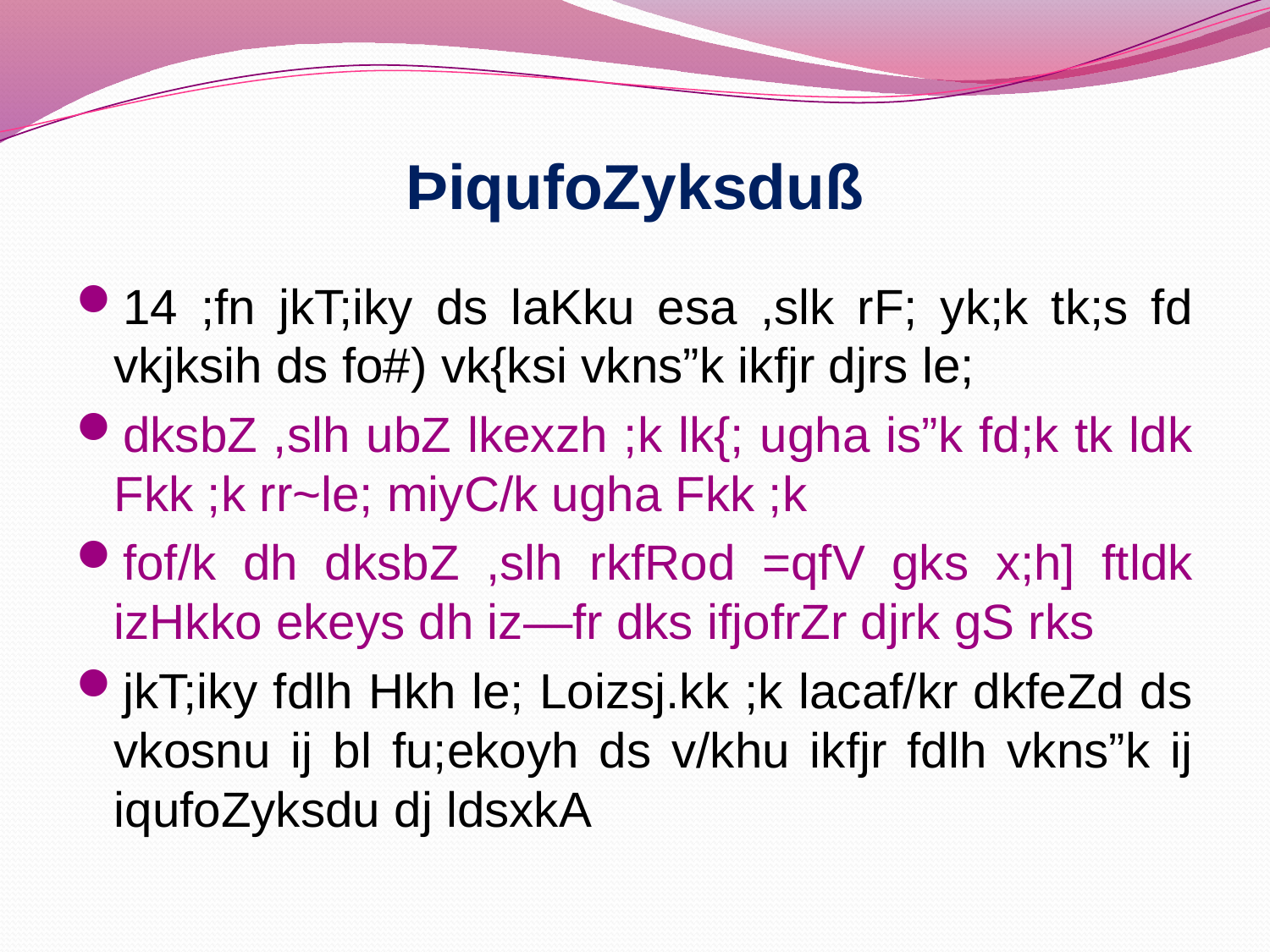

# ÞiqufoZyksduß
14 ;fn jkT;iky ds laKku esa ,slk rF; yk;k tk;s fd vkjksih ds fo#) vk{ksi vkns”k ikfjr djrs le;
dksbZ ,slh ubZ lkexzh ;k lk{; ugha is”k fd;k tk ldk Fkk ;k rr~le; miyC/k ugha Fkk ;k
fof/k dh dksbZ ,slh rkfRod =qfV gks x;h] ftldk izHkko ekeys dh iz—fr dks ifjofrZr djrk gS rks
jkT;iky fdlh Hkh le; Loizsj.kk ;k lacaf/kr dkfeZd ds vkosnu ij bl fu;ekoyh ds v/khu ikfjr fdlh vkns”k ij iqufoZyksdu dj ldsxkA